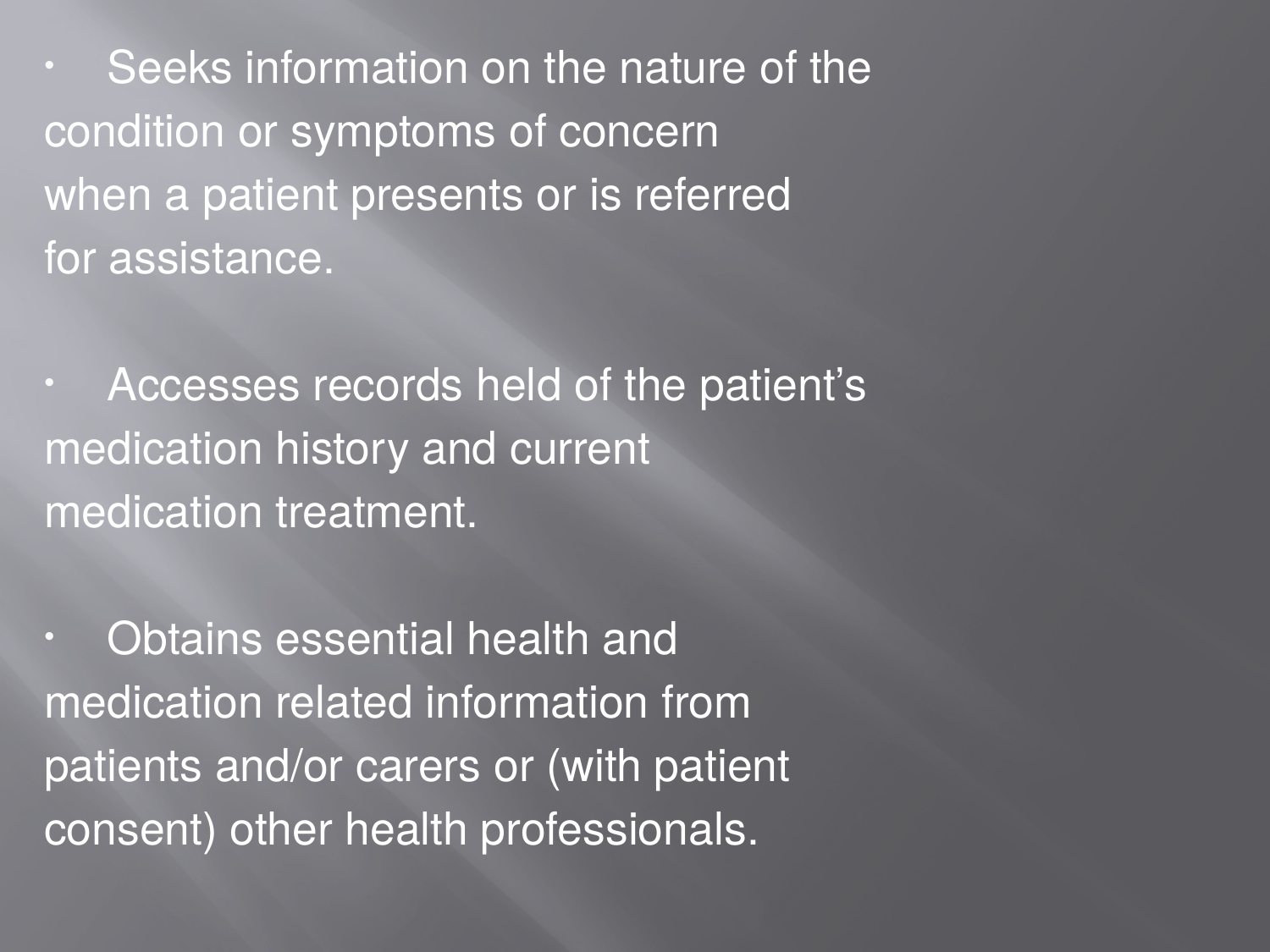

Seeks information on the nature of the
condition or symptoms of concern
when a patient presents or is referred
for assistance.

Accesses records held of the patient’s
medication history and current
medication treatment.

Obtains essential health and
medication related information from
patients and/or carers or (with patient
consent) other health professionals.